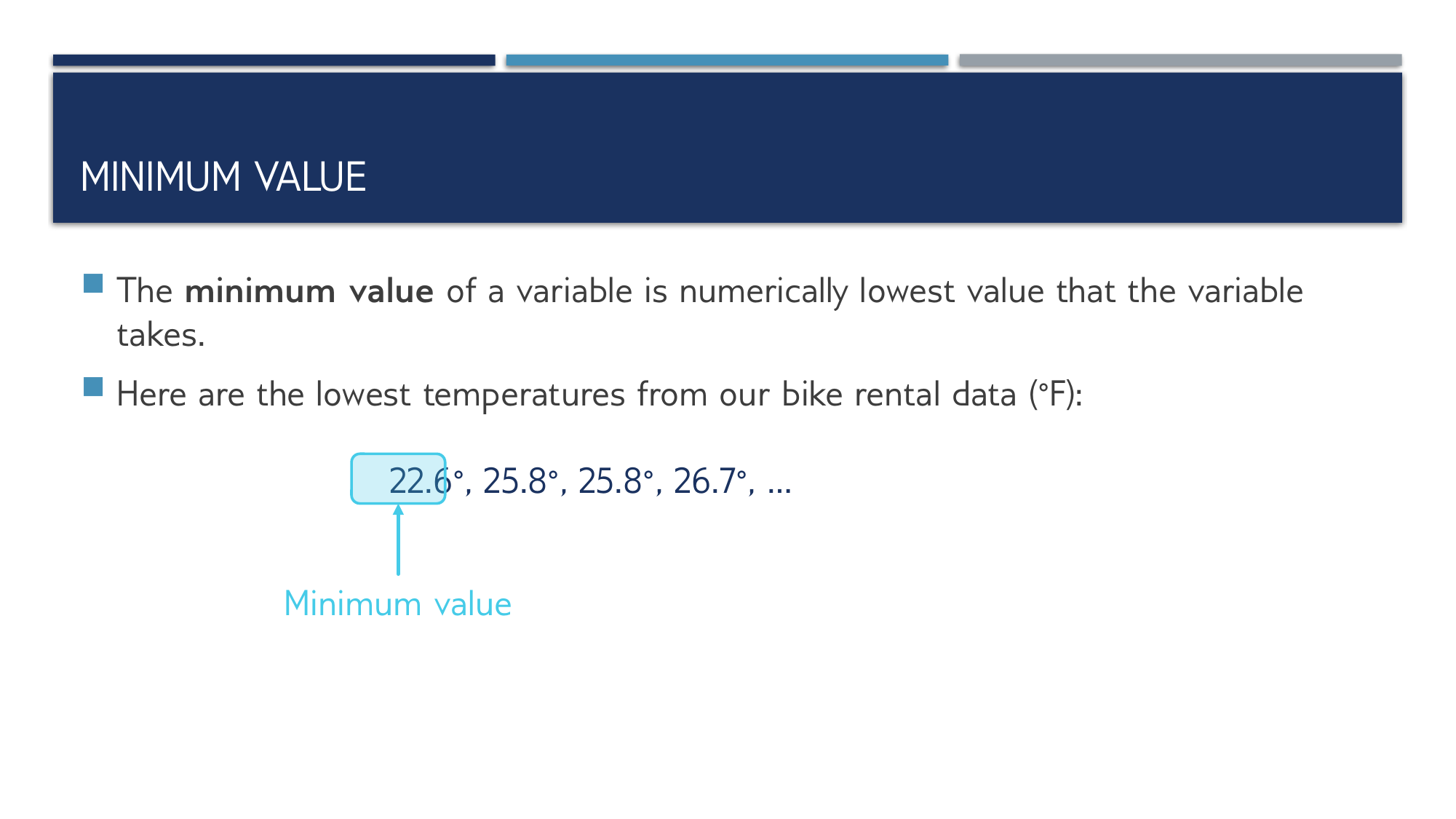

# Minimum Value
The minimum value of a variable is numerically lowest value that the variable takes.
Here are the lowest temperatures from our bike rental data (°F):
                         22.6°, 25.8°, 25.8°, 26.7°, …

Minimum value